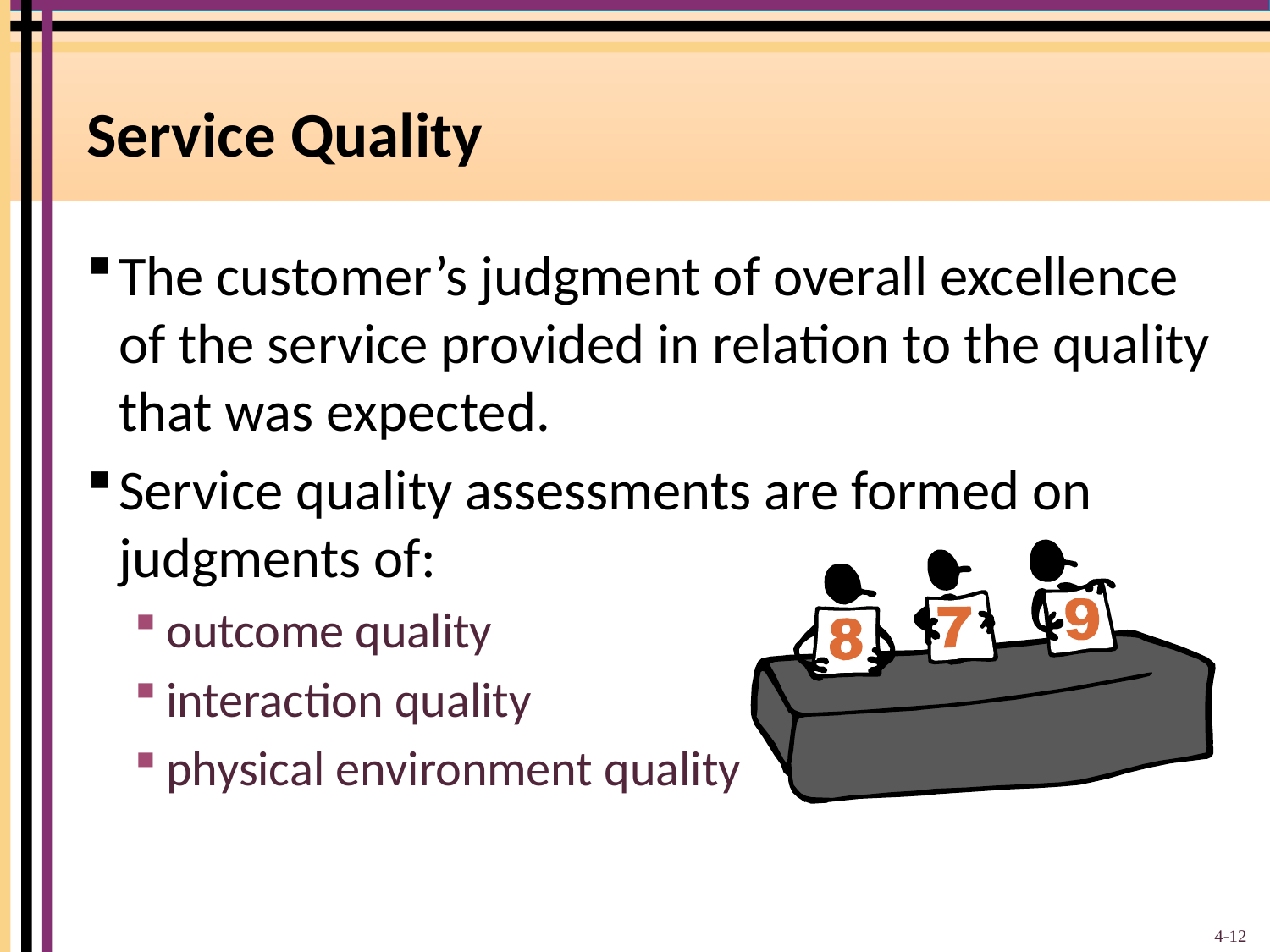

# Service Quality
The customer’s judgment of overall excellence of the service provided in relation to the quality that was expected.
Service quality assessments are formed on judgments of:
outcome quality
interaction quality
physical environment quality

4-12